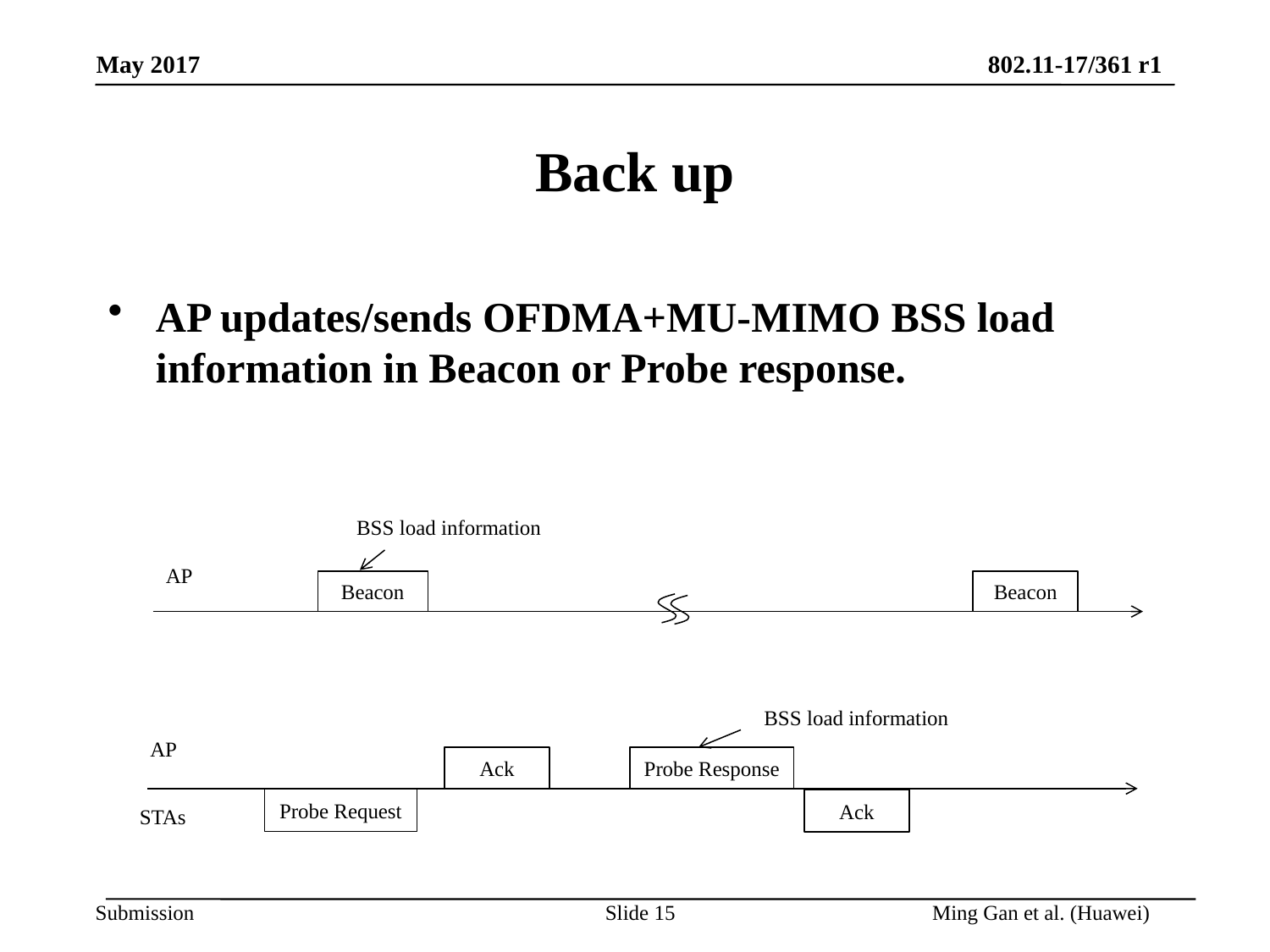

# Back up
AP updates/sends OFDMA+MU-MIMO BSS load information in Beacon or Probe response.

BSS load information
AP
Beacon
Beacon

BSS load information
AP
Ack
Probe Response
Probe Request
Ack
STAs
Slide 15